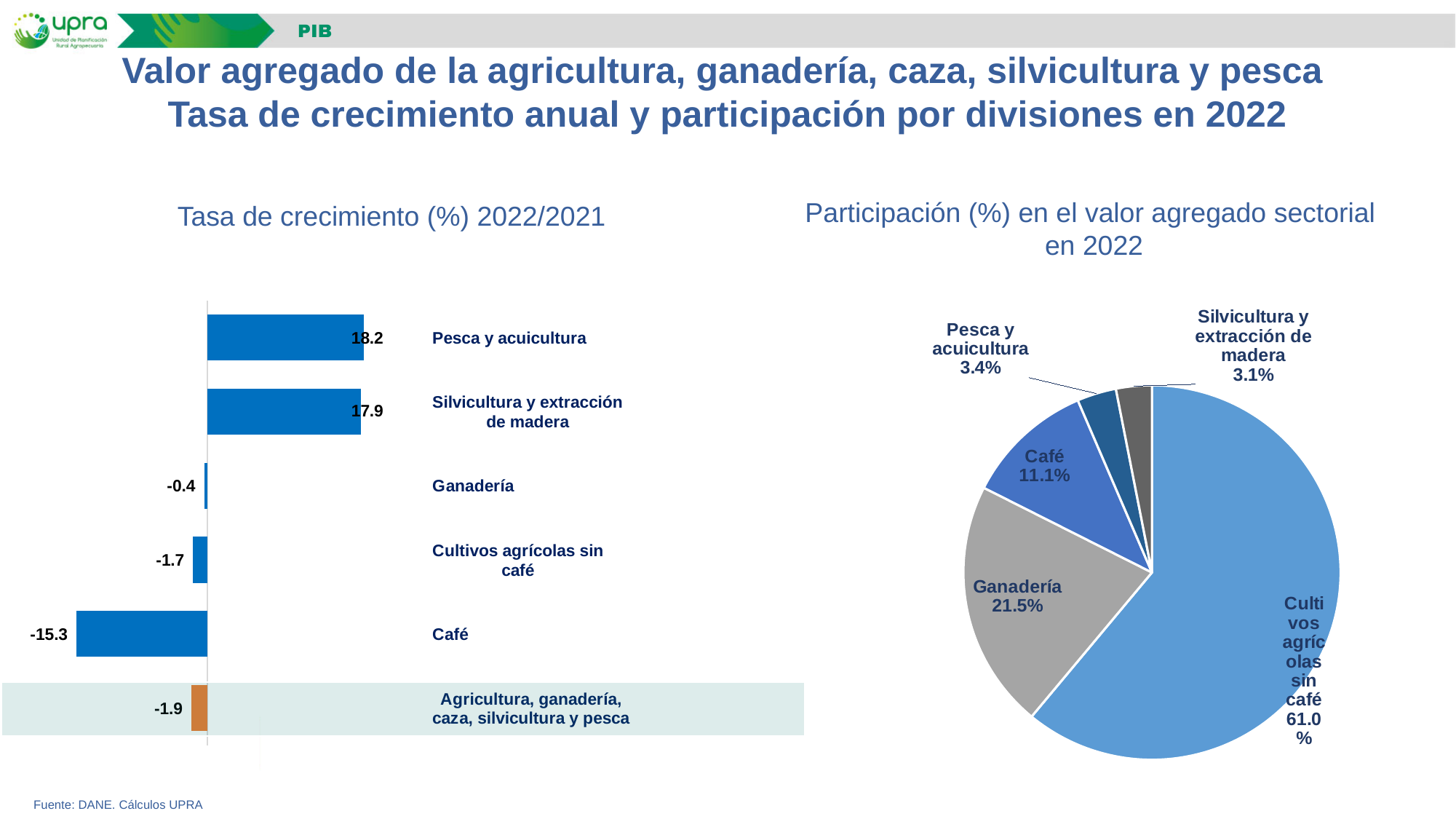

PIB
Valor agregado de la agricultura, ganadería, caza, silvicultura y pesca
Tasa de crecimiento anual y participación por divisiones en 2022
Participación (%) en el valor agregado sectorial
en 2022
Tasa de crecimiento (%) 2022/2021

### Chart

| Category |  |
|---|---|
| Agricultura, ganadería, caza, silvicultura y pesca | -1.872704159686677 |
| Café | -15.305040293538966 |
| Cultivos agrícolas sin café | -1.6753109936084059 |
| Ganadería | -0.38744442576292215 |
| Silvicultura y extracción de madera | 17.88727404176103 |
| Pesca y acuicultura | 18.238355570533415 |

### Chart

| Category |  |
|---|---|
| Cultivos agrícolas sin café | 74050.34031283701 |
| Ganadería | 26029.33823812551 |
| Café | 13458.897174509137 |
| Pesca y acuicultura | 4081.5635856005856 |
| Silvicultura y extracción de madera | 3726.296714806711 |
Fuente: DANE. Cálculos UPRA